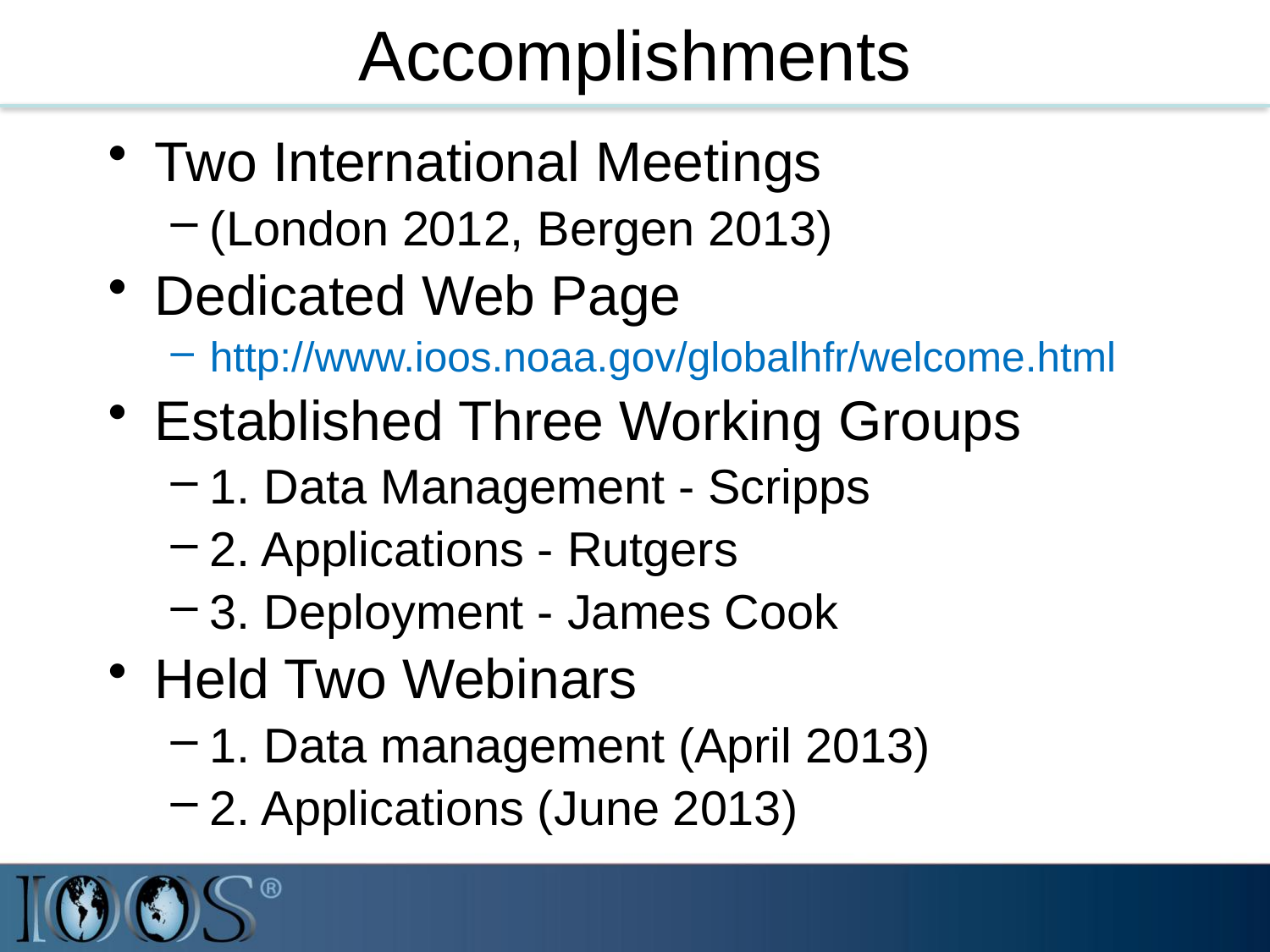

# Accomplishments
Two International Meetings
(London 2012, Bergen 2013)
Dedicated Web Page
http://www.ioos.noaa.gov/globalhfr/welcome.html
Established Three Working Groups
1. Data Management - Scripps
2. Applications - Rutgers
3. Deployment - James Cook
Held Two Webinars
1. Data management (April 2013)
2. Applications (June 2013)